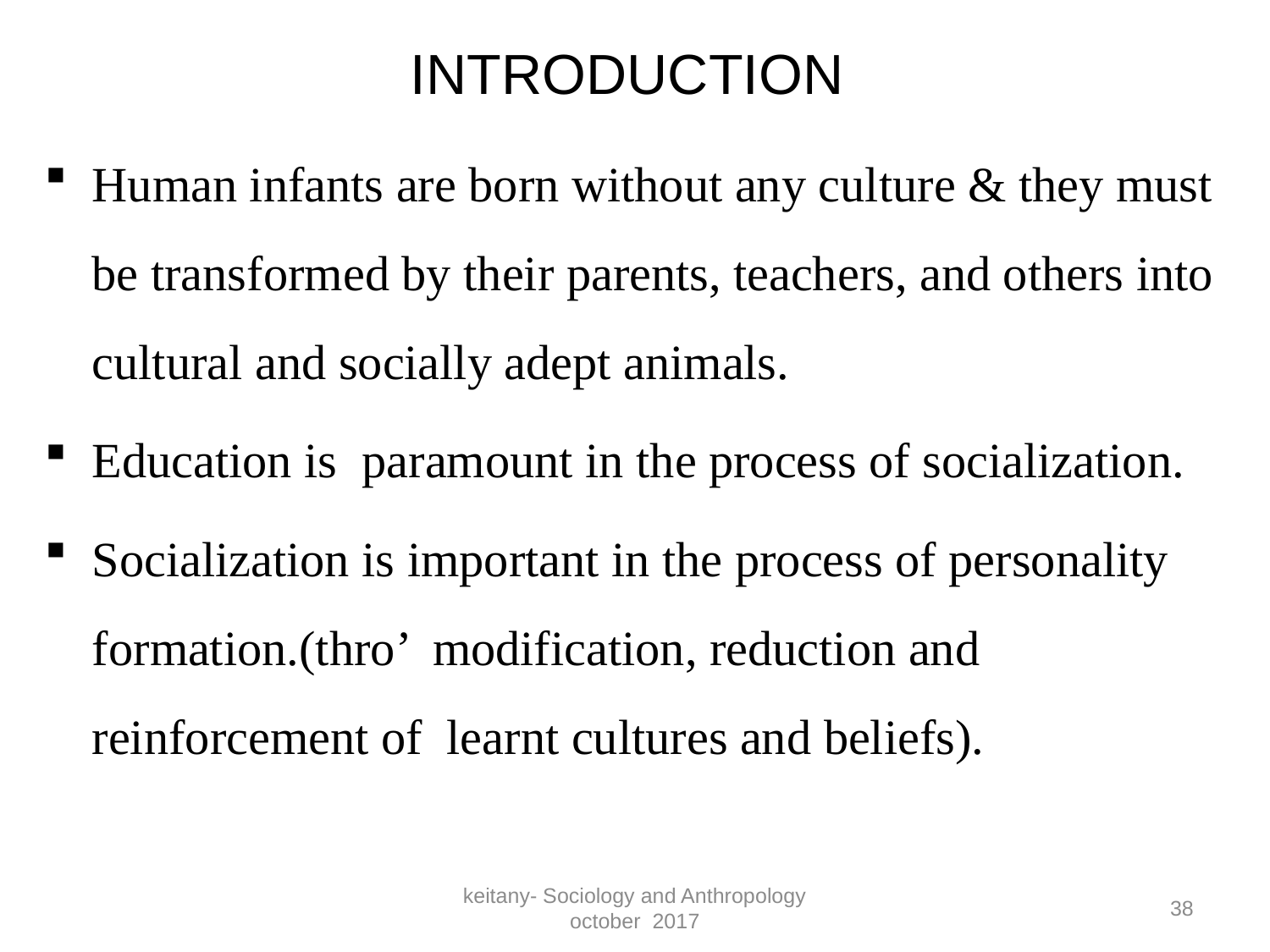

# INTRODUCTION
Human infants are born without any culture & they must be transformed by their parents, teachers, and others into cultural and socially adept animals.
Education is  paramount in the process of socialization.
Socialization is important in the process of personality formation.(thro’  modification, reduction and reinforcement of  learnt cultures and beliefs).
keitany- Sociology and Anthropology october  2017
38